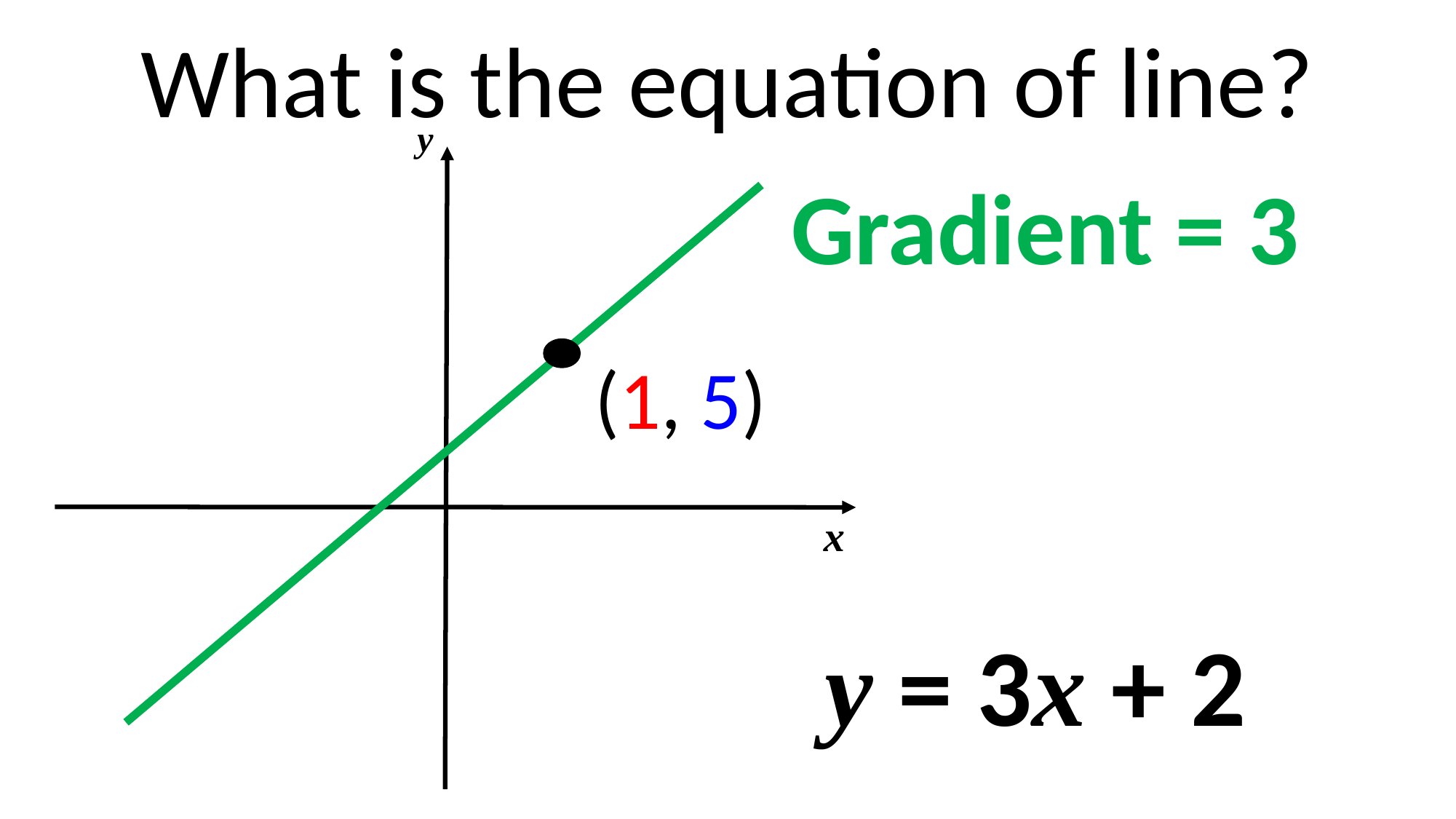

What is the equation of line?
y

Gradient = 3

(1, 5)
x

y = 3x + 2